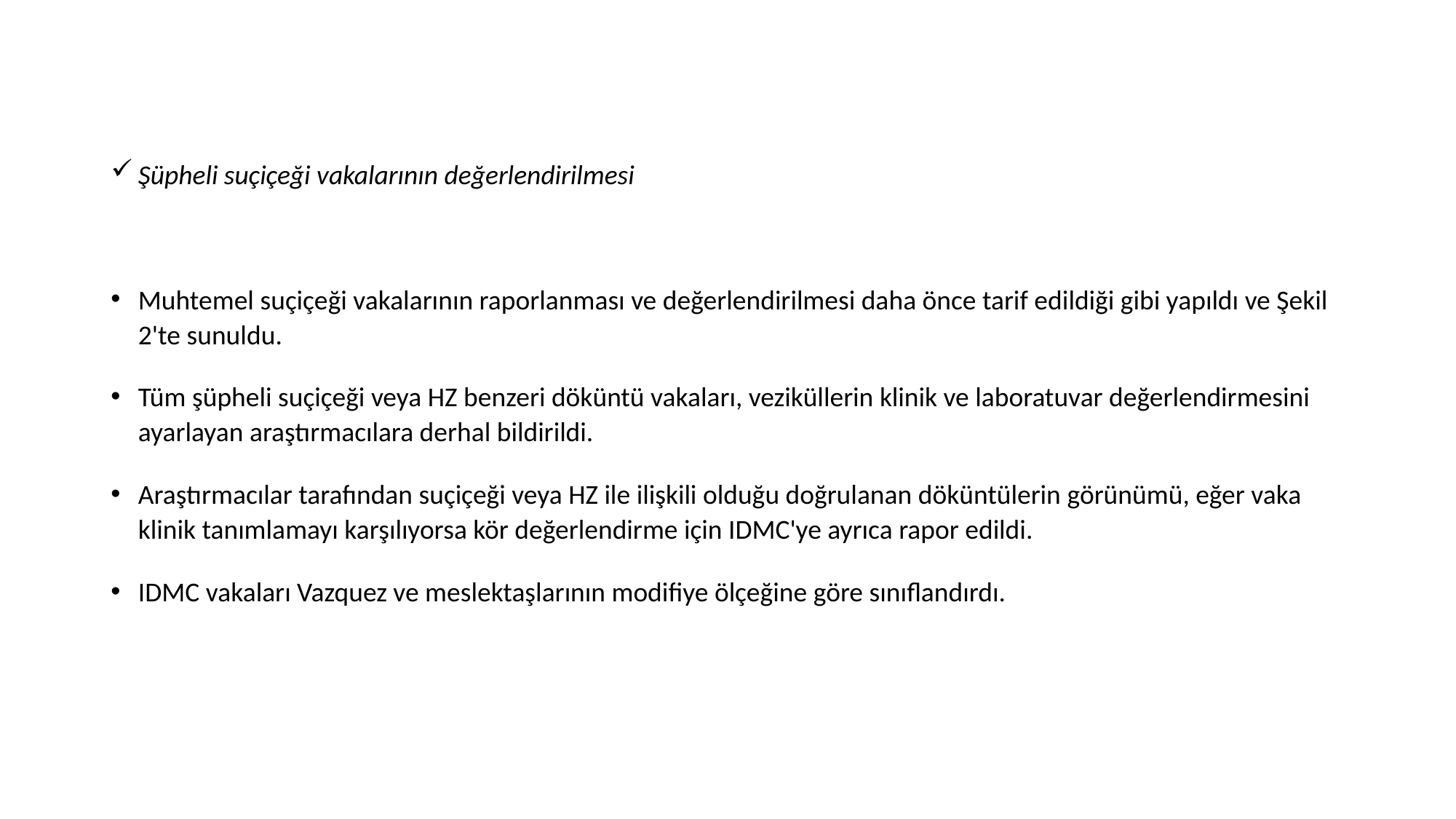

Şüpheli suçiçeği vakalarının değerlendirilmesi

Muhtemel suçiçeği vakalarının raporlanması ve değerlendirilmesi daha önce tarif edildiği gibi yapıldı ve Şekil 2'te sunuldu.
Tüm şüpheli suçiçeği veya HZ benzeri döküntü vakaları, veziküllerin klinik ve laboratuvar değerlendirmesini ayarlayan araştırmacılara derhal bildirildi.
Araştırmacılar tarafından suçiçeği veya HZ ile ilişkili olduğu doğrulanan döküntülerin görünümü, eğer vaka klinik tanımlamayı karşılıyorsa kör değerlendirme için IDMC'ye ayrıca rapor edildi.
IDMC vakaları Vazquez ve meslektaşlarının modifiye ölçeğine göre sınıflandırdı.